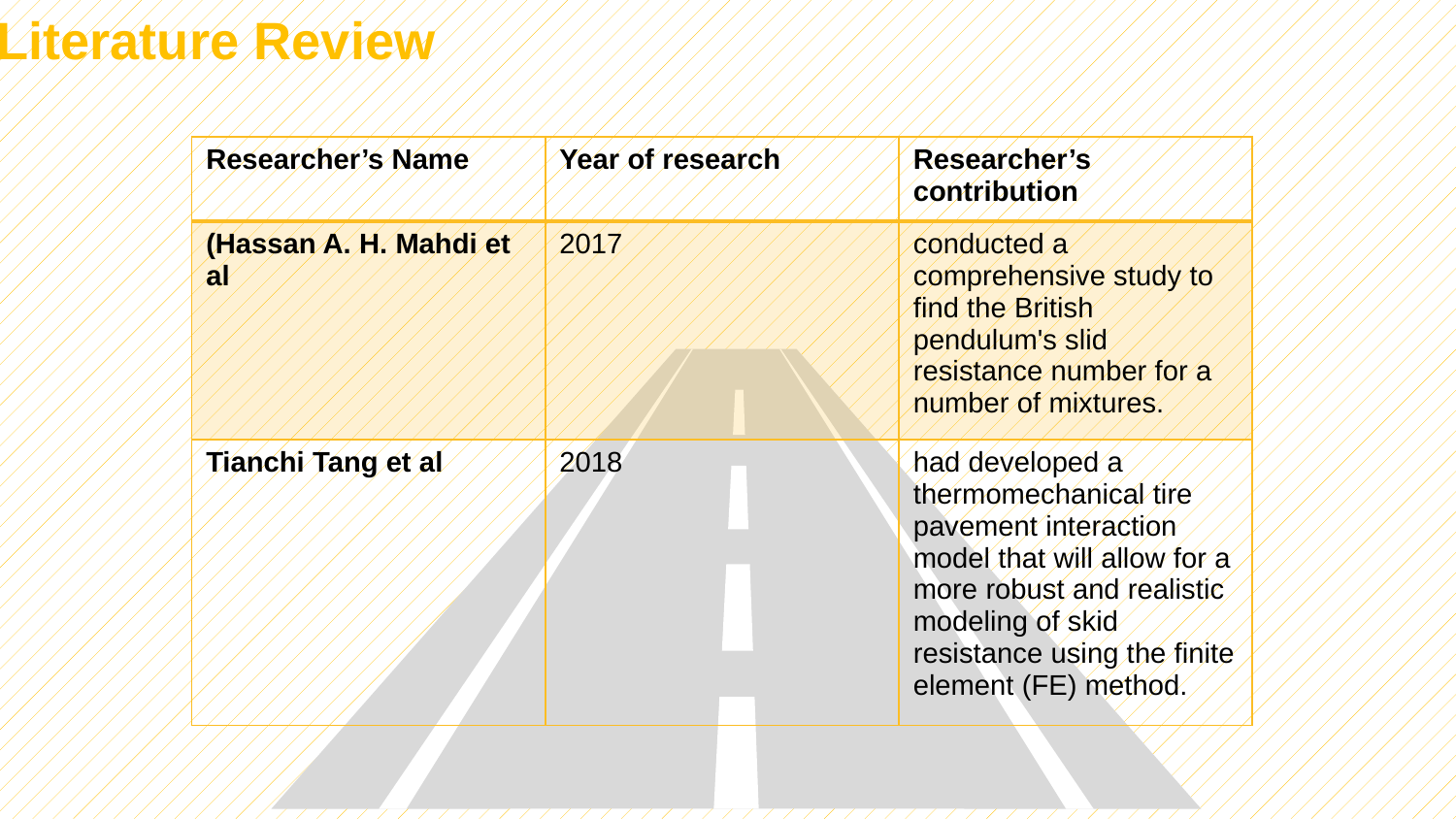

# Literature Review
| Researcher’s Name | Year of research | Researcher’s contribution |
| --- | --- | --- |
| (Hassan A. H. Mahdi et al | 2017 | conducted a comprehensive study to find the British pendulum's slid resistance number for a number of mixtures. |
| Tianchi Tang et al | 2018 | had developed a thermomechanical tire pavement interaction model that will allow for a more robust and realistic modeling of skid resistance using the finite element (FE) method. |